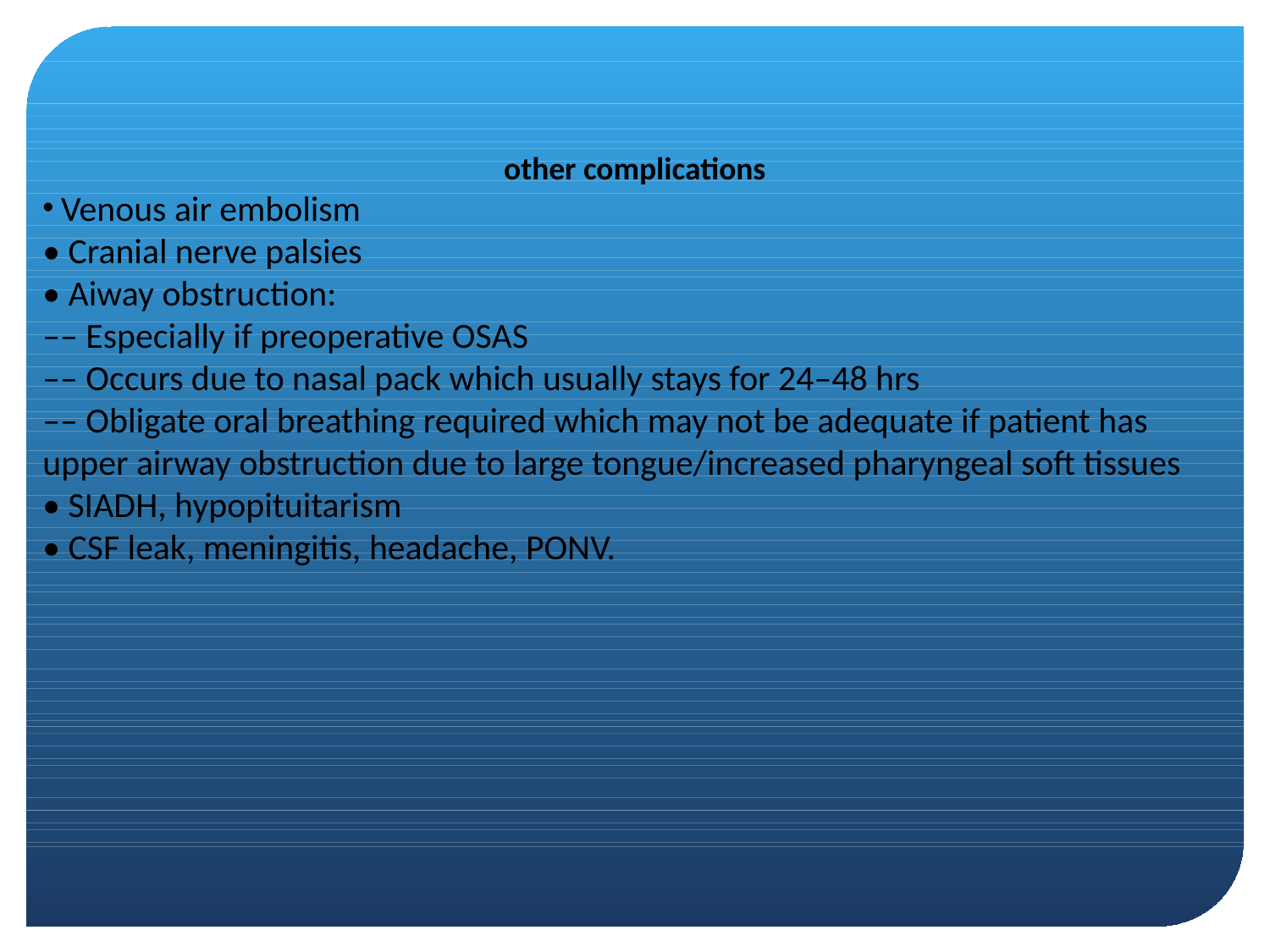

#
other complications
 Venous air embolism
• Cranial nerve palsies
• Aiway obstruction:
–– Especially if preoperative OSAS
–– Occurs due to nasal pack which usually stays for 24–48 hrs
–– Obligate oral breathing required which may not be adequate if patient has upper airway obstruction due to large tongue/increased pharyngeal soft tissues
• SIADH, hypopituitarism
• CSF leak, meningitis, headache, PONV.